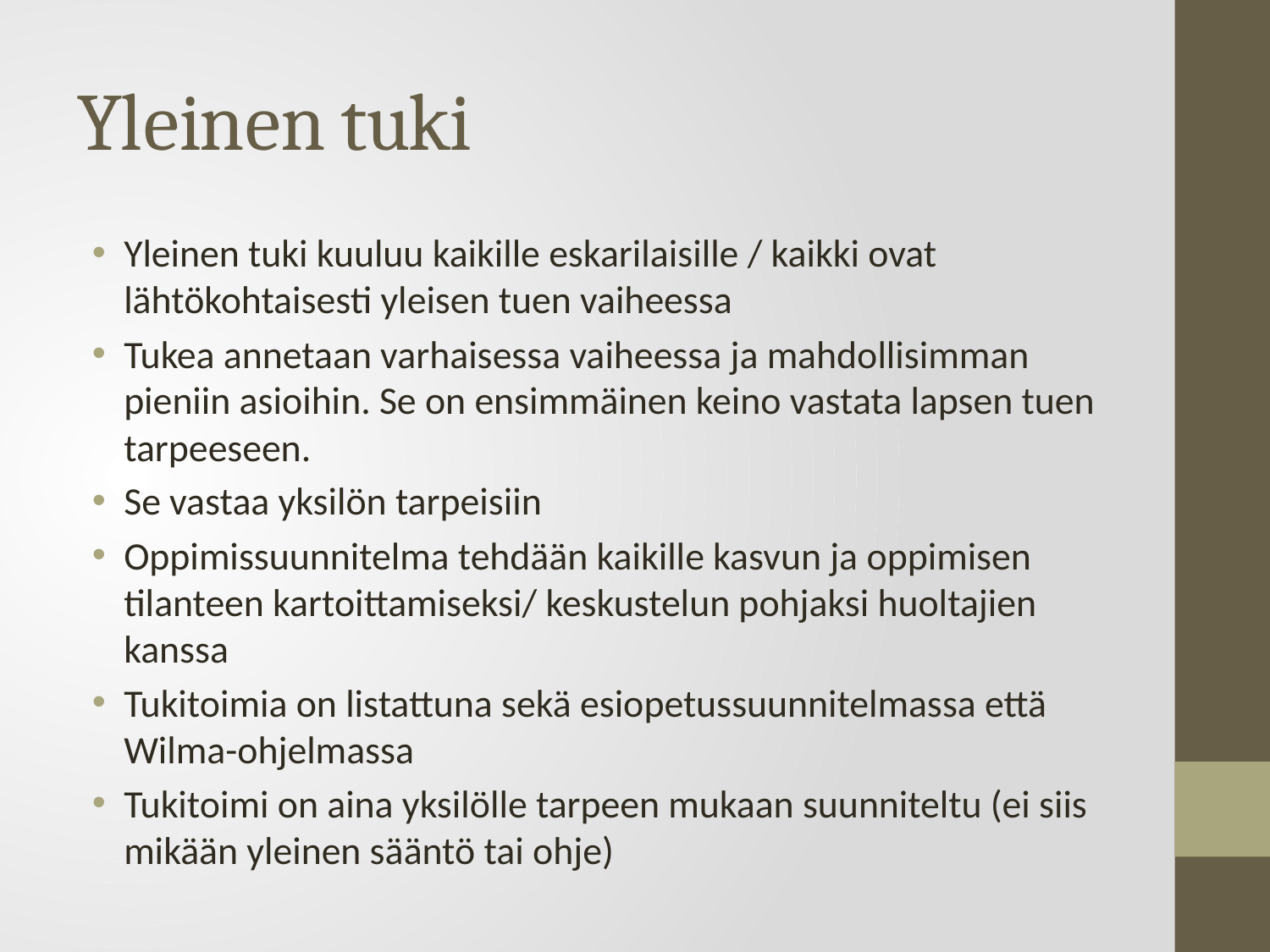

# Yleinen tuki
Yleinen tuki kuuluu kaikille eskarilaisille / kaikki ovat lähtökohtaisesti yleisen tuen vaiheessa
Tukea annetaan varhaisessa vaiheessa ja mahdollisimman pieniin asioihin. Se on ensimmäinen keino vastata lapsen tuen tarpeeseen.
Se vastaa yksilön tarpeisiin
Oppimissuunnitelma tehdään kaikille kasvun ja oppimisen tilanteen kartoittamiseksi/ keskustelun pohjaksi huoltajien kanssa
Tukitoimia on listattuna sekä esiopetussuunnitelmassa että Wilma-ohjelmassa
Tukitoimi on aina yksilölle tarpeen mukaan suunniteltu (ei siis mikään yleinen sääntö tai ohje)